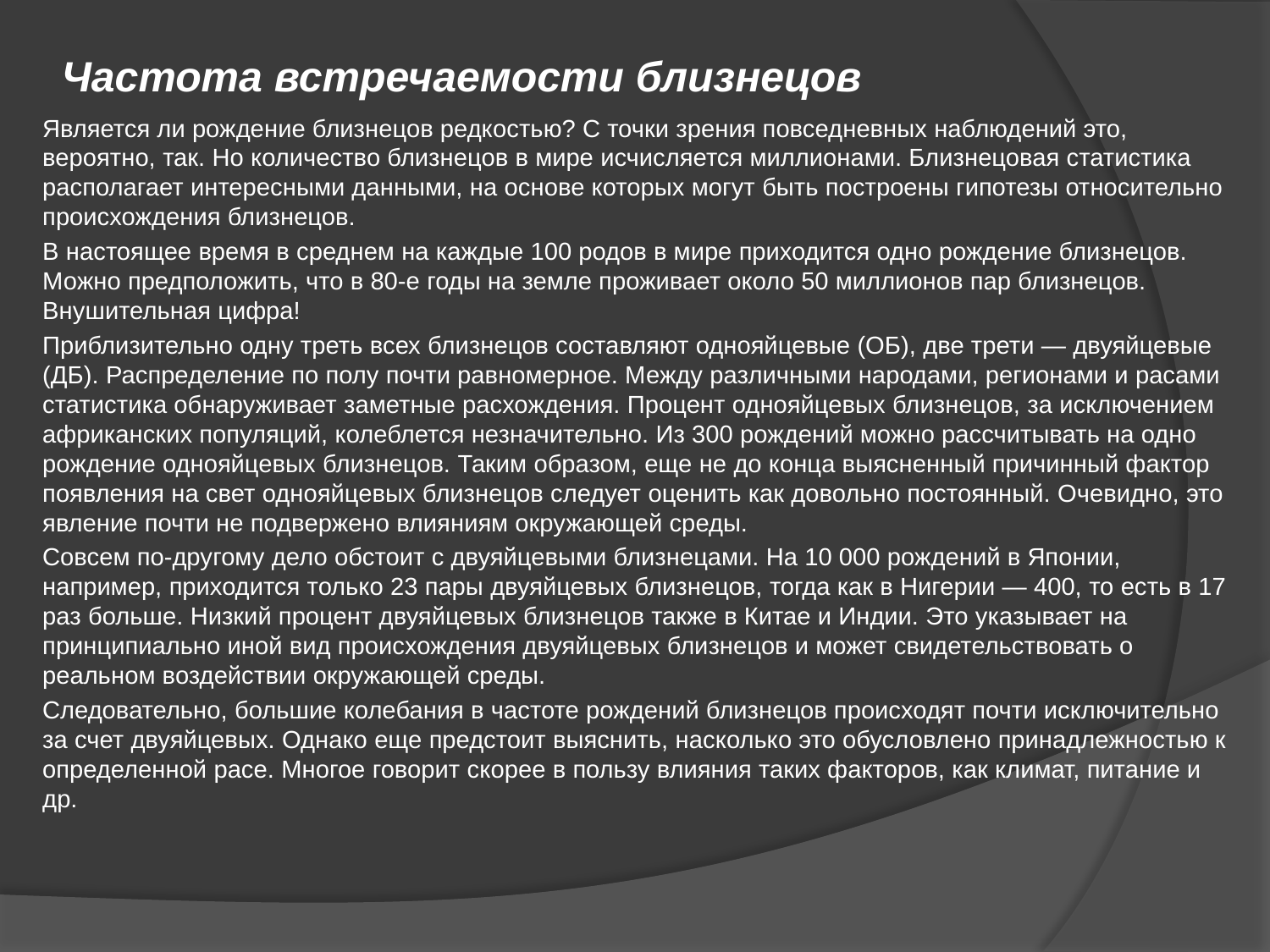

# Частота встречаемости близнецов
Является ли рождение близнецов редкостью? С точки зрения повседневных наблюдений это, вероятно, так. Но количество близнецов в мире исчисляется миллионами. Близнецовая статистика располагает интересными данными, на основе которых могут быть построены гипотезы относительно происхождения близнецов.
В настоящее время в среднем на каждые 100 родов в мире приходится одно рождение близнецов. Можно предположить, что в 80-е годы на земле проживает около 50 миллионов пар близнецов. Внушительная цифра!
Приблизительно одну треть всех близнецов составляют однояйцевые (ОБ), две трети — двуяйцевые (ДБ). Распределение по полу почти равномерное. Между различными народами, регионами и расами статистика обнаруживает заметные расхождения. Процент однояйцевых близнецов, за исключением африканских популяций, колеблется незначительно. Из 300 рождений можно рассчитывать на одно рождение однояйцевых близнецов. Таким образом, еще не до конца выясненный причинный фактор появления на свет однояйцевых близнецов следует оценить как довольно постоянный. Очевидно, это явление почти не подвержено влияниям окружающей среды.
Совсем по-другому дело обстоит с двуяйцевыми близнецами. На 10 000 рождений в Японии, например, приходится только 23 пары двуяйцевых близнецов, тогда как в Нигерии — 400, то есть в 17 раз больше. Низкий процент двуяйцевых близнецов также в Китае и Индии. Это указывает на принципиально иной вид происхождения двуяйцевых близнецов и может свидетельствовать о реальном воздействии окружающей среды.
Следовательно, большие колебания в частоте рождений близнецов происходят почти исключительно за счет двуяйцевых. Однако еще предстоит выяснить, насколько это обусловлено принадлежностью к определенной расе. Многое говорит скорее в пользу влияния таких факторов, как климат, питание и др.